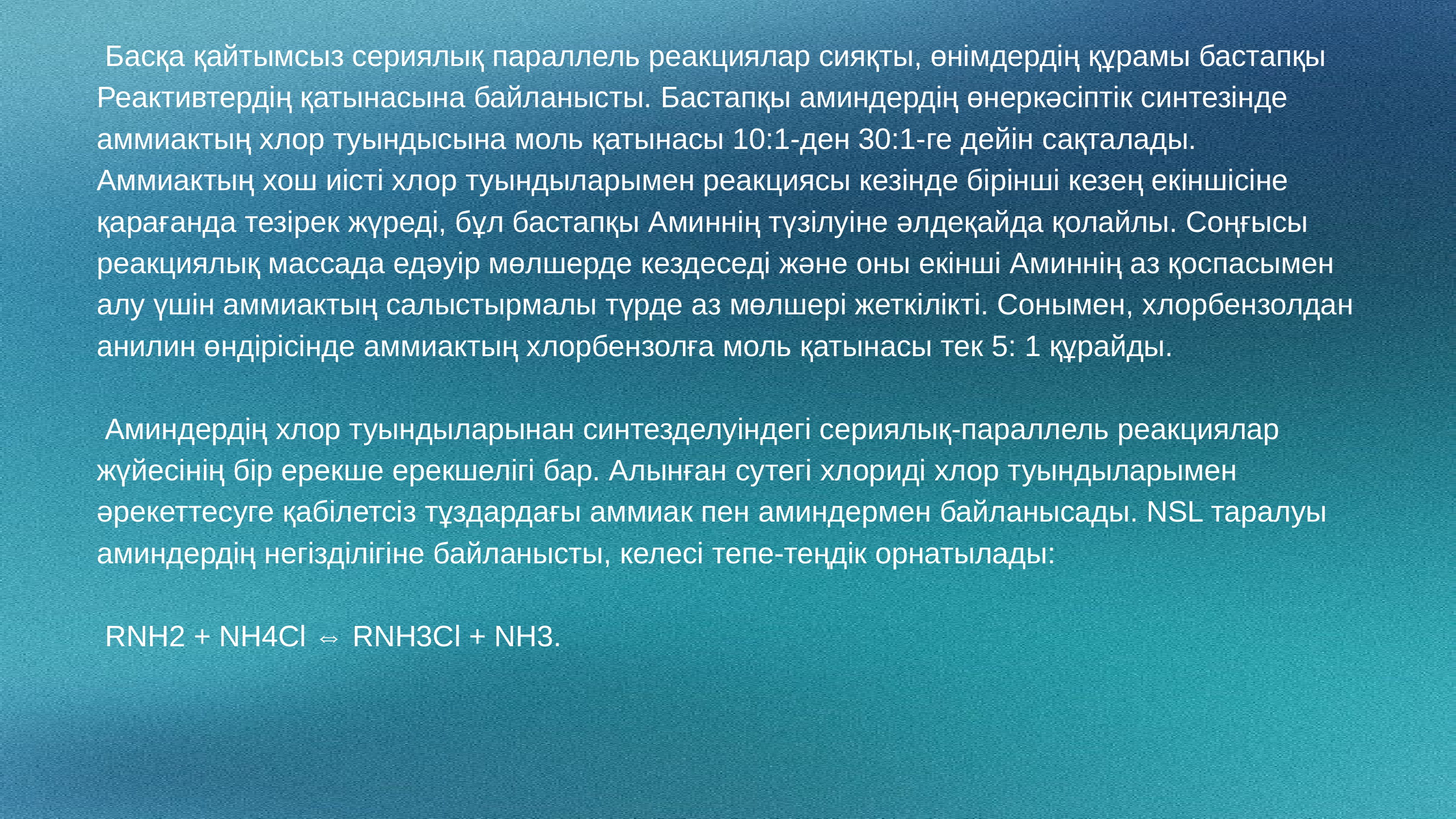

Басқа қайтымсыз сериялық параллель реакциялар сияқты, өнімдердің құрамы бастапқы Реактивтердің қатынасына байланысты. Бастапқы аминдердің өнеркәсіптік синтезінде аммиактың хлор туындысына моль қатынасы 10:1-ден 30:1-ге дейін сақталады. Аммиактың хош иісті хлор туындыларымен реакциясы кезінде бірінші кезең екіншісіне қарағанда тезірек жүреді, бұл бастапқы Аминнің түзілуіне әлдеқайда қолайлы. Соңғысы реакциялық массада едәуір мөлшерде кездеседі және оны екінші Аминнің аз қоспасымен алу үшін аммиактың салыстырмалы түрде аз мөлшері жеткілікті. Сонымен, хлорбензолдан анилин өндірісінде аммиактың хлорбензолға моль қатынасы тек 5: 1 құрайды.

 Аминдердің хлор туындыларынан синтезделуіндегі сериялық-параллель реакциялар жүйесінің бір ерекше ерекшелігі бар. Алынған сутегі хлориді хлор туындыларымен әрекеттесуге қабілетсіз тұздардағы аммиак пен аминдермен байланысады. NSL таралуы аминдердің негізділігіне байланысты, келесі тепе-теңдік орнатылады:

 RNH2 + NH4Cl ⇔ RNH3Cl + NH3.